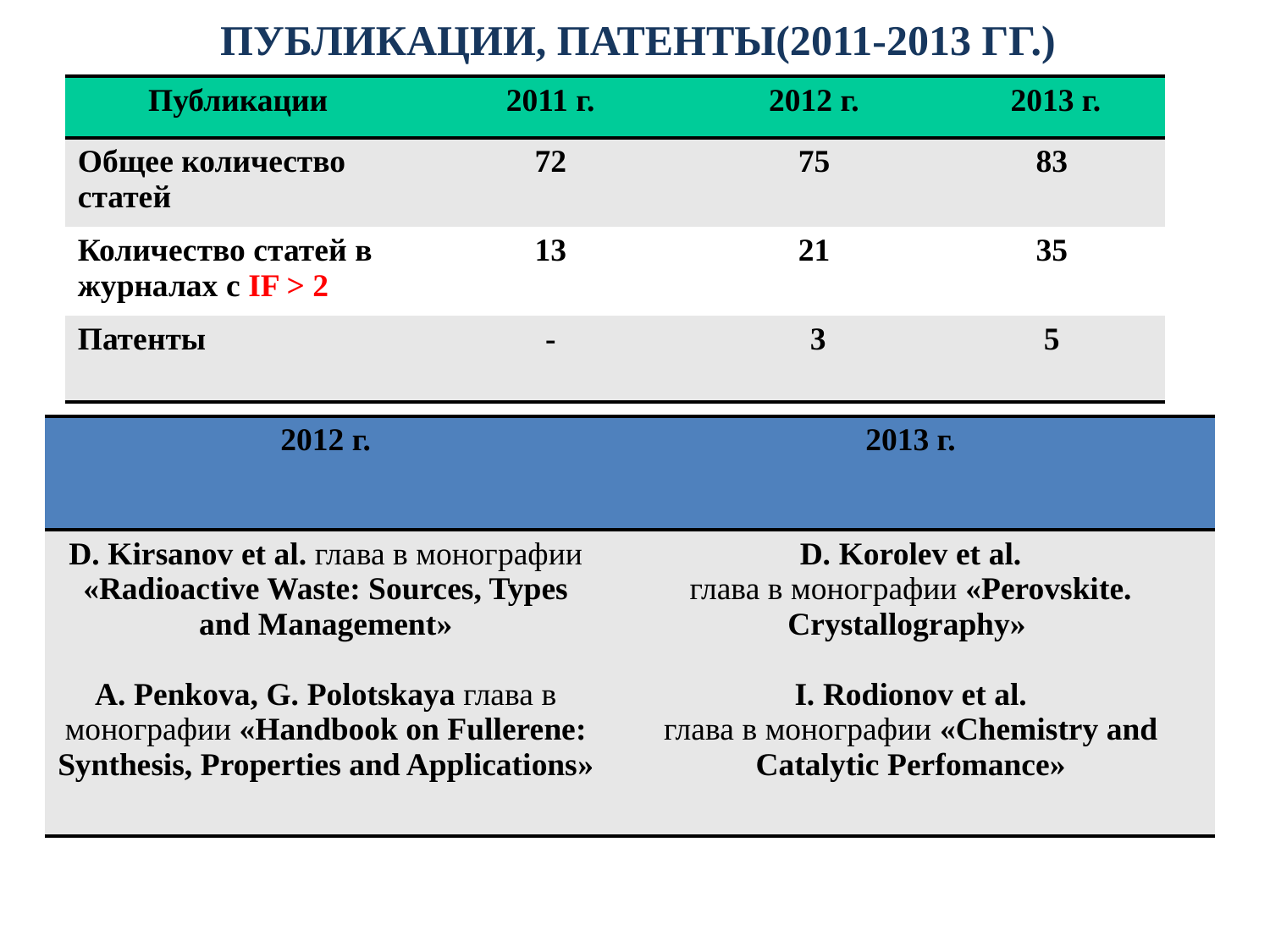

Публикации, патенты(2011-2013 гг.)
| Публикации | 2011 г. | 2012 г. | 2013 г. |
| --- | --- | --- | --- |
| Общее количество статей | 72 | 75 | 83 |
| Количество статей в журналах с IF > 2 | 13 | 21 | 35 |
| Патенты | - | 3 | 5 |
| 2012 г. | 2013 г. |
| --- | --- |
| D. Kirsanov et al. глава в монографии «Radioactive Waste: Sources, Types and Management» A. Penkova, G. Polotskaya глава в монографии «Handbook on Fullerene: Synthesis, Properties and Applications» | D. Korolev et al. глава в монографии «Perovskite. Crystallography» I. Rodionov et al. глава в монографии «Chemistry and Catalytic Perfomance» |